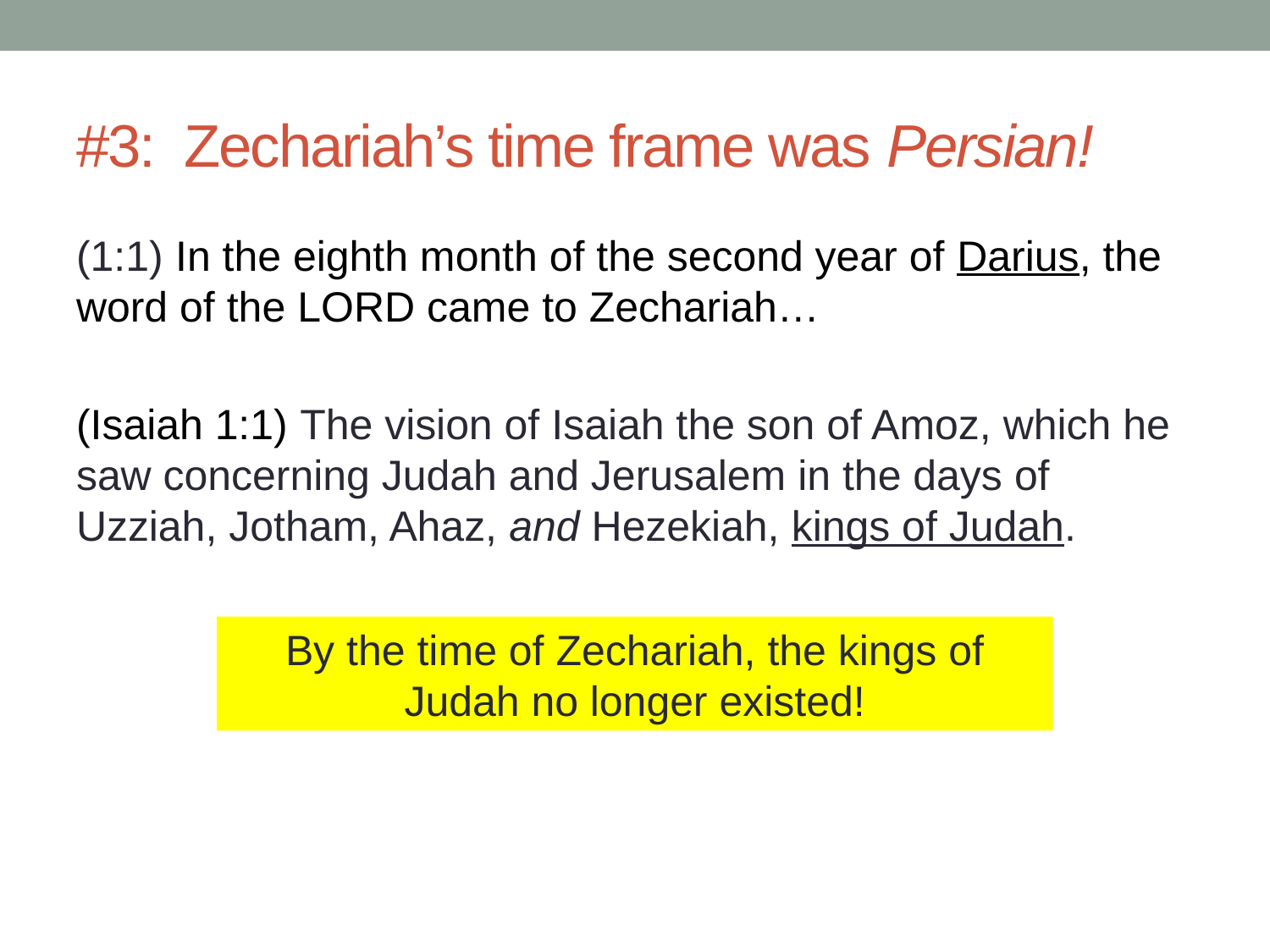

# #3:  Zechariah’s time frame was Persian!
(1:1) In the eighth month of the second year of Darius, the word of the Lord came to Zechariah…

(Isaiah 1:1) The vision of Isaiah the son of Amoz, which he saw concerning Judah and Jerusalem in the days of Uzziah, Jotham, Ahaz, and Hezekiah, kings of Judah.
By the time of Zechariah, the kings of Judah no longer existed!